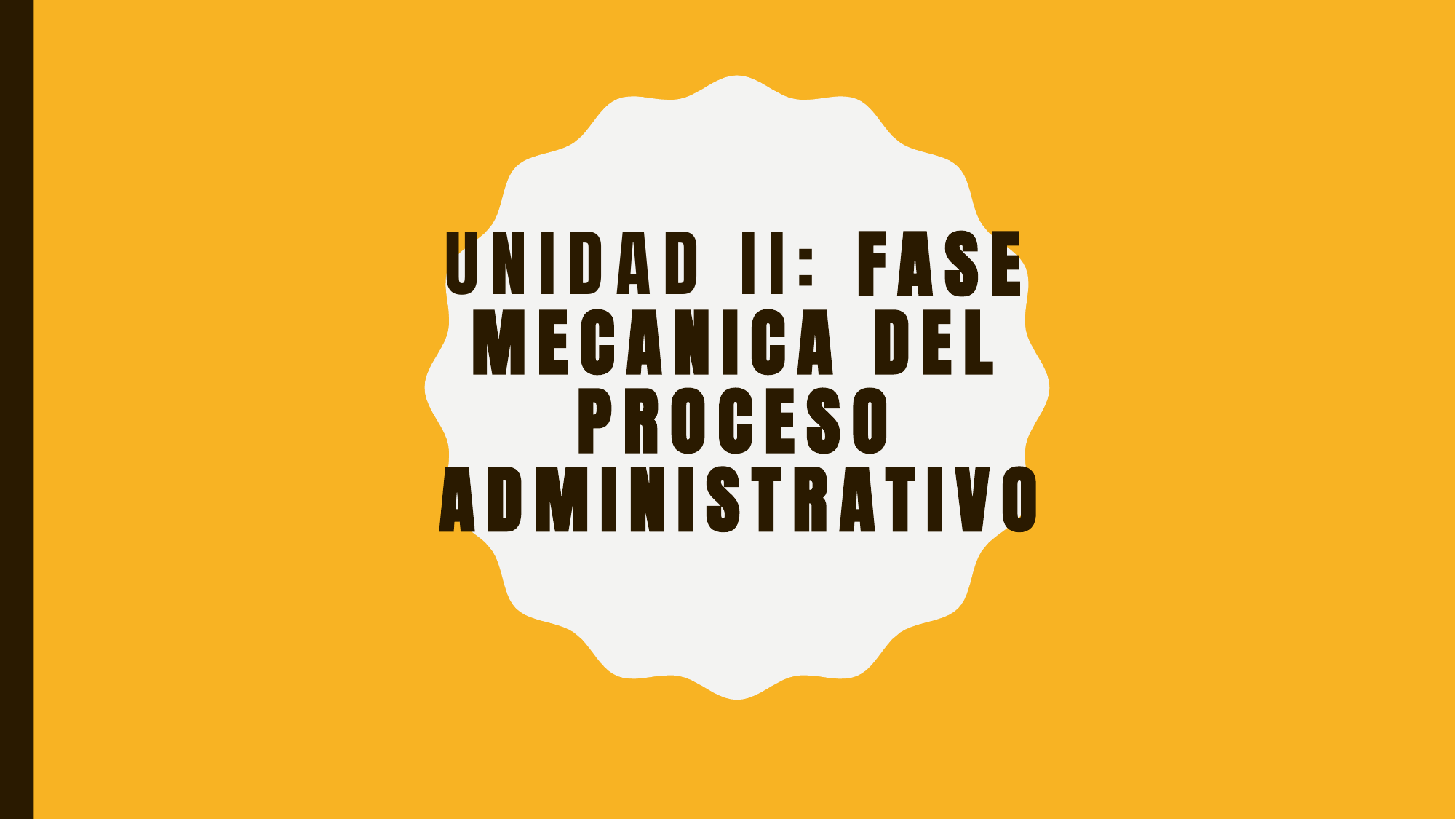

# UNIDAD II: FASE MECANICA DEL PROCESO ADMINISTRATIVO